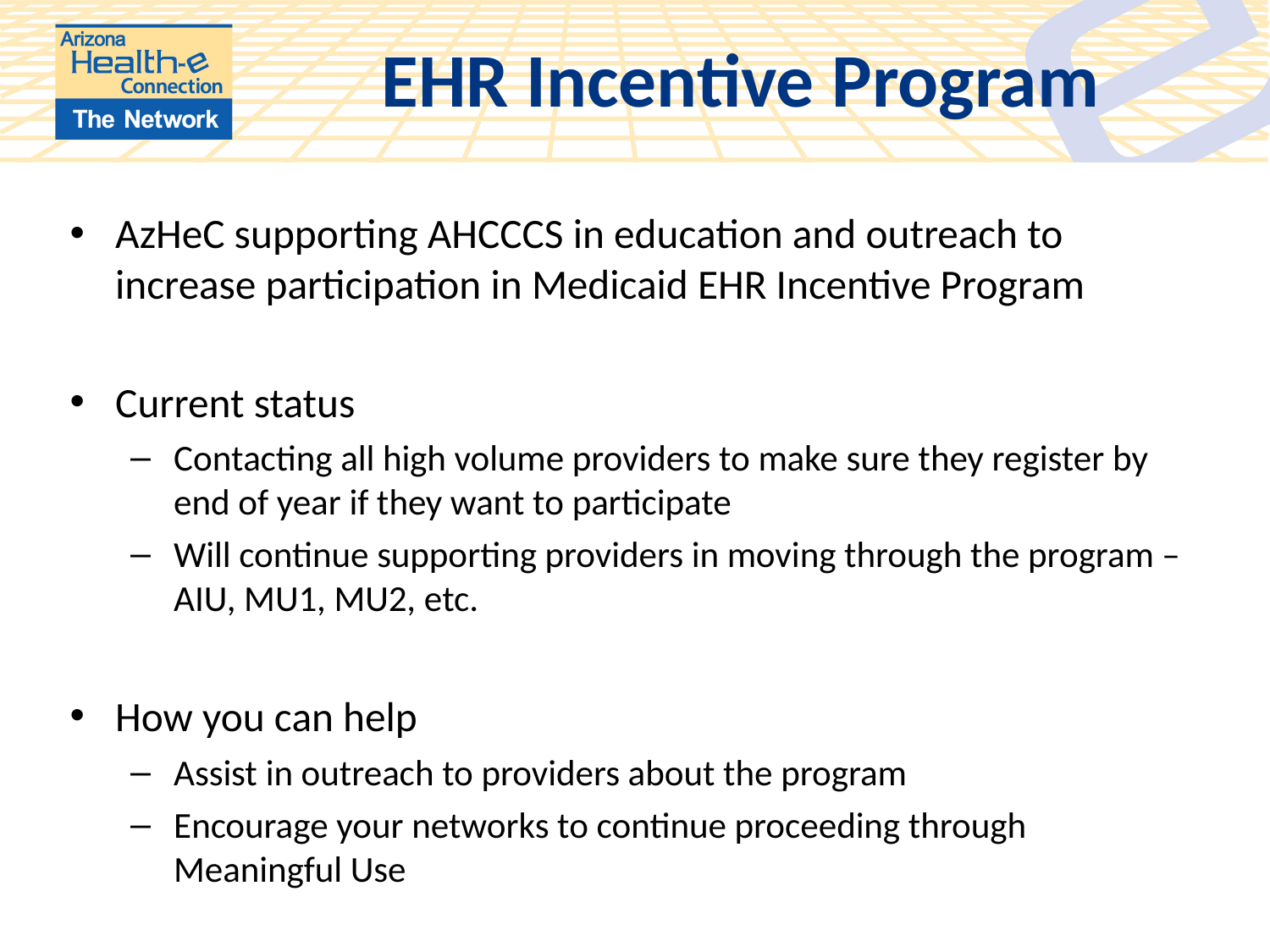

# EHR Incentive Program
AzHeC supporting AHCCCS in education and outreach to increase participation in Medicaid EHR Incentive Program

Current status
Contacting all high volume providers to make sure they register by end of year if they want to participate
Will continue supporting providers in moving through the program – AIU, MU1, MU2, etc.

How you can help
Assist in outreach to providers about the program
Encourage your networks to continue proceeding through Meaningful Use